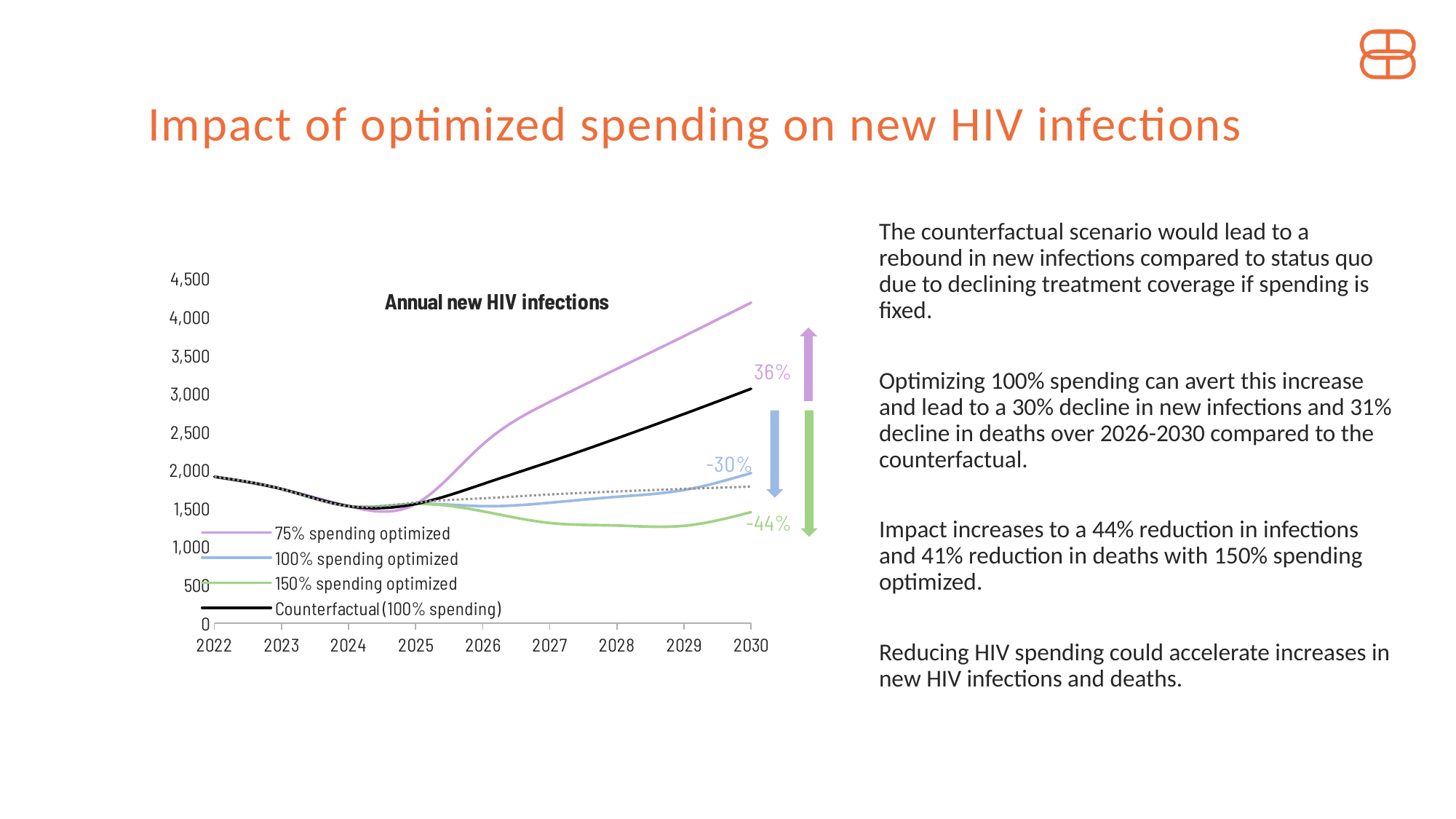

Impact of optimized spending on new HIV infections
The counterfactual scenario would lead to a rebound in new infections compared to status quo due to declining treatment coverage if spending is fixed.

Optimizing 100% spending can avert this increase and lead to a 30% decline in new infections and 31% decline in deaths over 2026-2030 compared to the counterfactual.

Impact increases to a 44% reduction in infections and 41% reduction in deaths with 150% spending optimized.

Reducing HIV spending could accelerate increases in new HIV infections and deaths.

### Chart:

| Category | 75% spending optimized | 100% spending optimized | 150% spending optimized | Counterfactual (100% spending) | Status quo (2025 spending +$6.7M p.a. to meet treatment demand*) |
|---|---|---|---|---|---|
| 2022 | 1911.031303255169 | 1911.031303255169 | 1911.031303255169 | 1911.031303255169 | 1911.031303255169 |
| 2023 | 1751.976879429608 | 1751.976879429608 | 1751.976879429608 | 1751.976879429608 | 1751.976879429608 |
| 2024 | 1527.814934219427 | 1527.814934219427 | 1527.814934219427 | 1527.814934219427 | 1527.814934219427 |
| 2025 | 1556.209997253349 | 1556.209997253349 | 1556.209997253349 | 1556.209997253349 | 1574.926064015935 |
| 2026 | 2334.645089035328 | 1527.629190867693 | 1460.271369973228 | 1816.062615268283 | 1629.855642101345 |
| 2027 | 2890.841528541475 | 1572.247030843283 | 1308.04280347454 | 2107.456880196226 | 1680.029750925209 |
| 2028 | 3322.121019917507 | 1649.826853627047 | 1274.672018749937 | 2413.604817344562 | 1719.794614907102 |
| 2029 | 3749.1851517017 | 1738.318653748005 | 1271.039314935755 | 2732.182387502143 | 1753.302113459527 |
| 2030 | 4187.048691285123 | 1960.152686296983 | 1449.52384252255 | 3061.629579539505 | 1782.709494877802 |